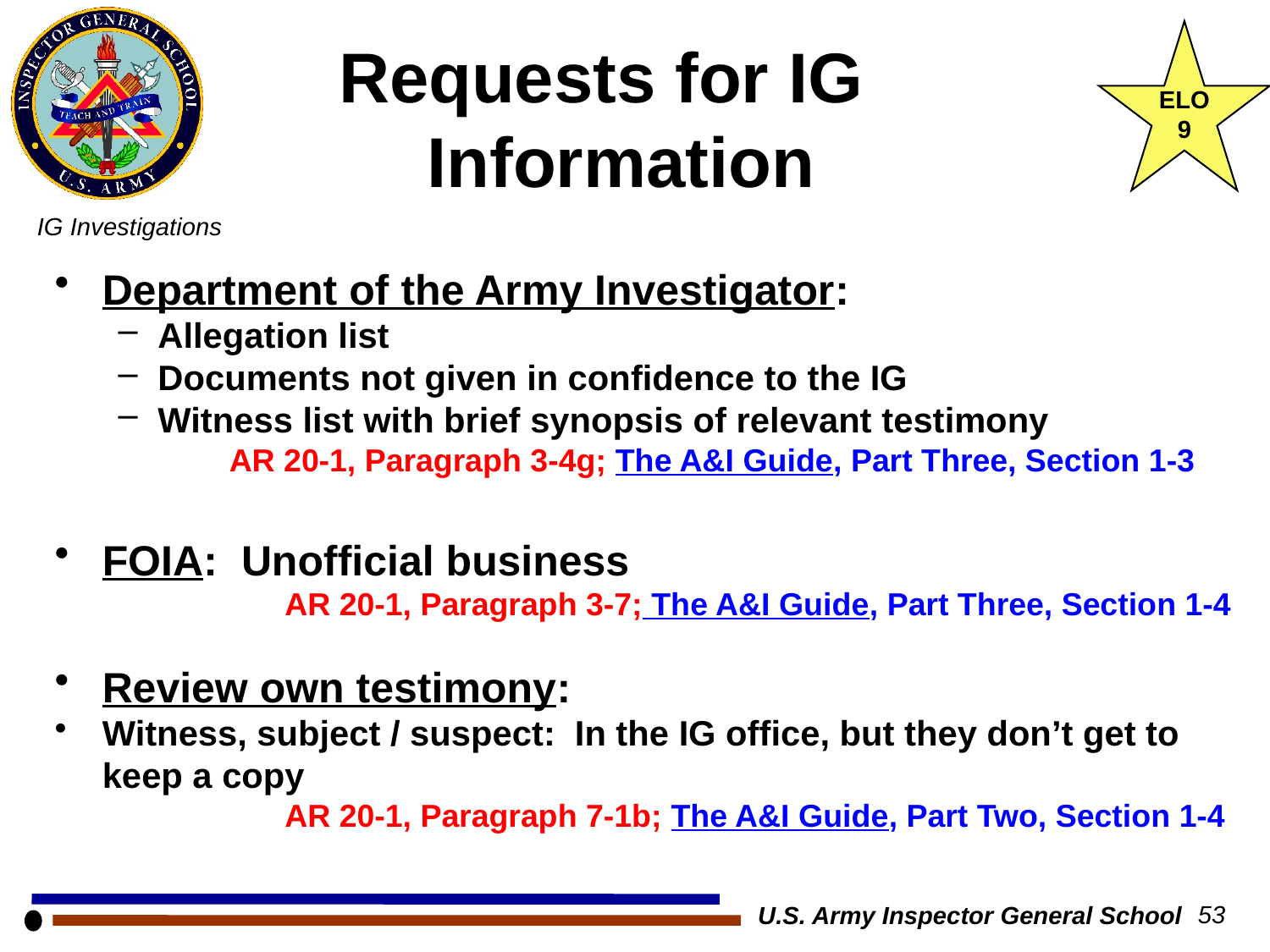

ELO
9
# Requests for IG   Information
ELO
  9
Department of the Army Investigator:
Allegation list
Documents not given in confidence to the IG
Witness list with brief synopsis of relevant testimony
		AR 20-1, Paragraph 3-4g; The A&I Guide, Part Three, Section 1-3

FOIA:  Unofficial business
		AR 20-1, Paragraph 3-7; The A&I Guide, Part Three, Section 1-4

Review own testimony:
Witness, subject / suspect:  In the IG office, but they don’t get to keep a copy
		AR 20-1, Paragraph 7-1b; The A&I Guide, Part Two, Section 1-4

U.S. Army Inspector General School